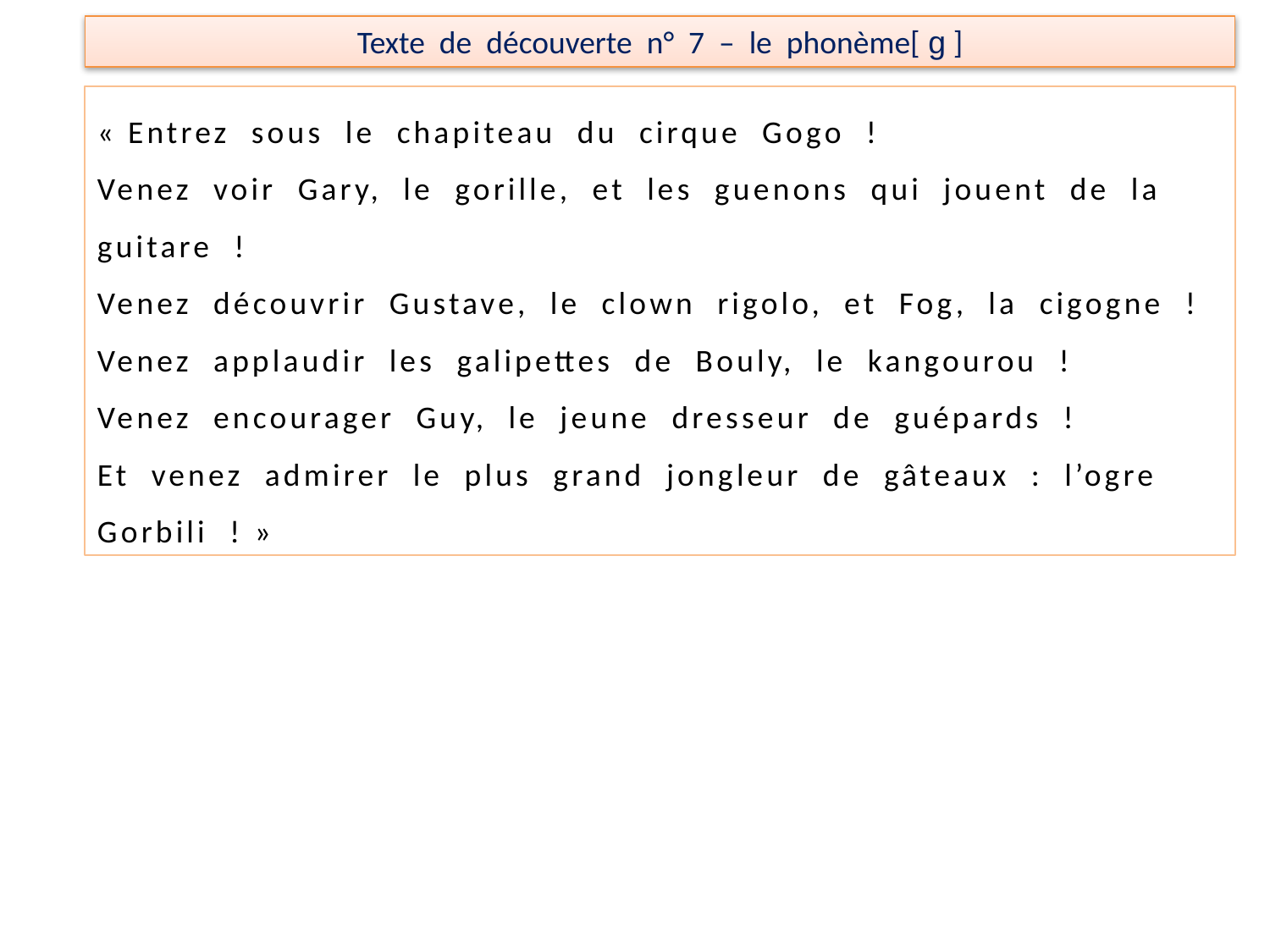

Texte  de  découverte  n°  7  –  le  phonème[ g ]
« Entrez  sous  le  chapiteau  du  cirque  Gogo  !
Venez  voir  Gary,  le  gorille,  et  les  guenons  qui  jouent  de  la  guitare  !
Venez  découvrir  Gustave,  le  clown  rigolo,  et  Fog,  la  cigogne  !
Venez  applaudir  les  galipettes  de  Bouly,  le  kangourou  !
Venez  encourager  Guy,  le  jeune  dresseur  de  guépards  !
Et  venez  admirer  le  plus  grand  jongleur  de  gâteaux  :  l’ogre  Gorbili  ! »